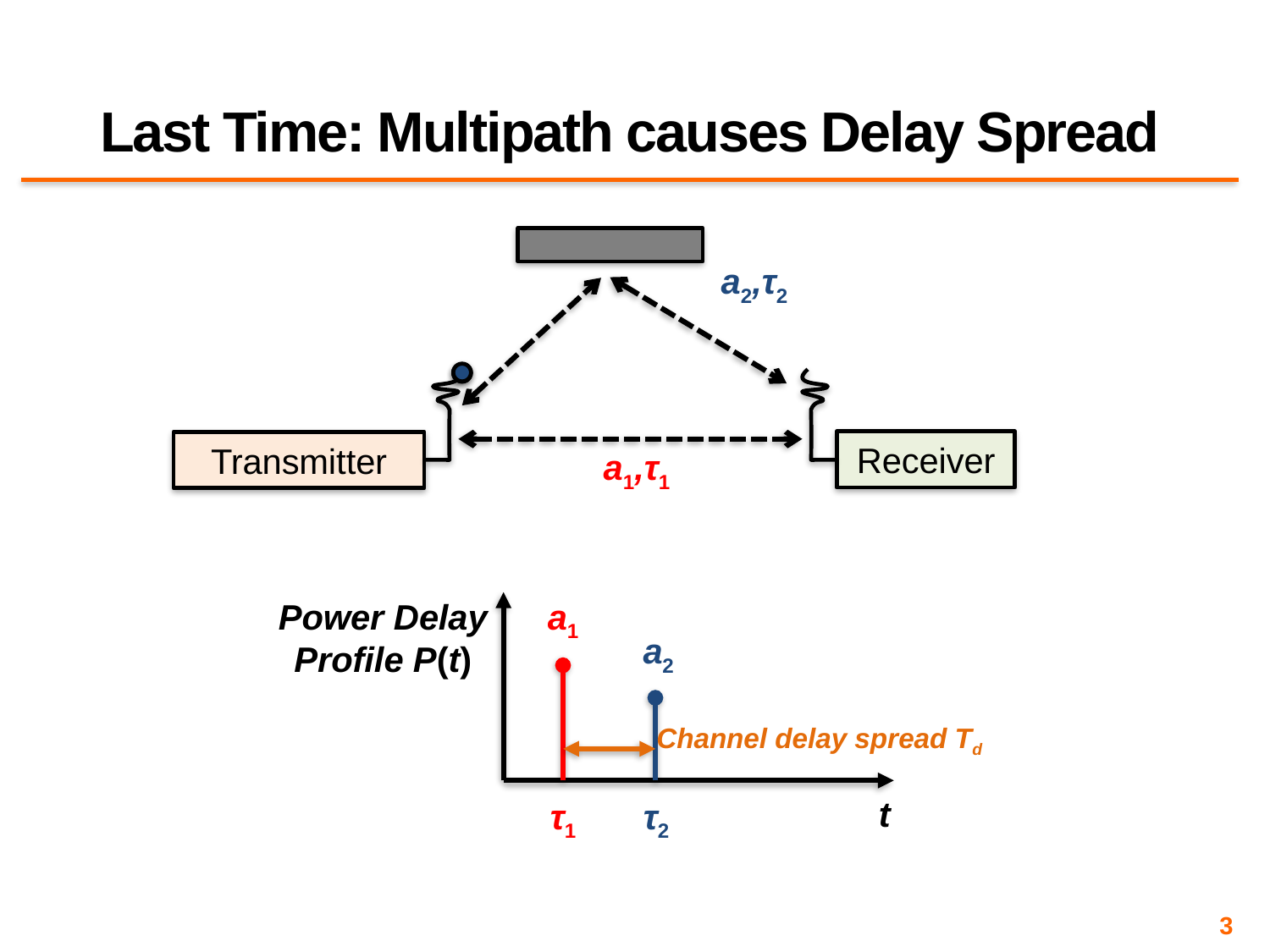

# Last Time: Multipath causes Delay Spread

a2,τ2

Transmitter

Receiver
a1,τ1
a1
τ1
Power Delay Profile P(t)
a2
τ2
Channel delay spread Td
t
3